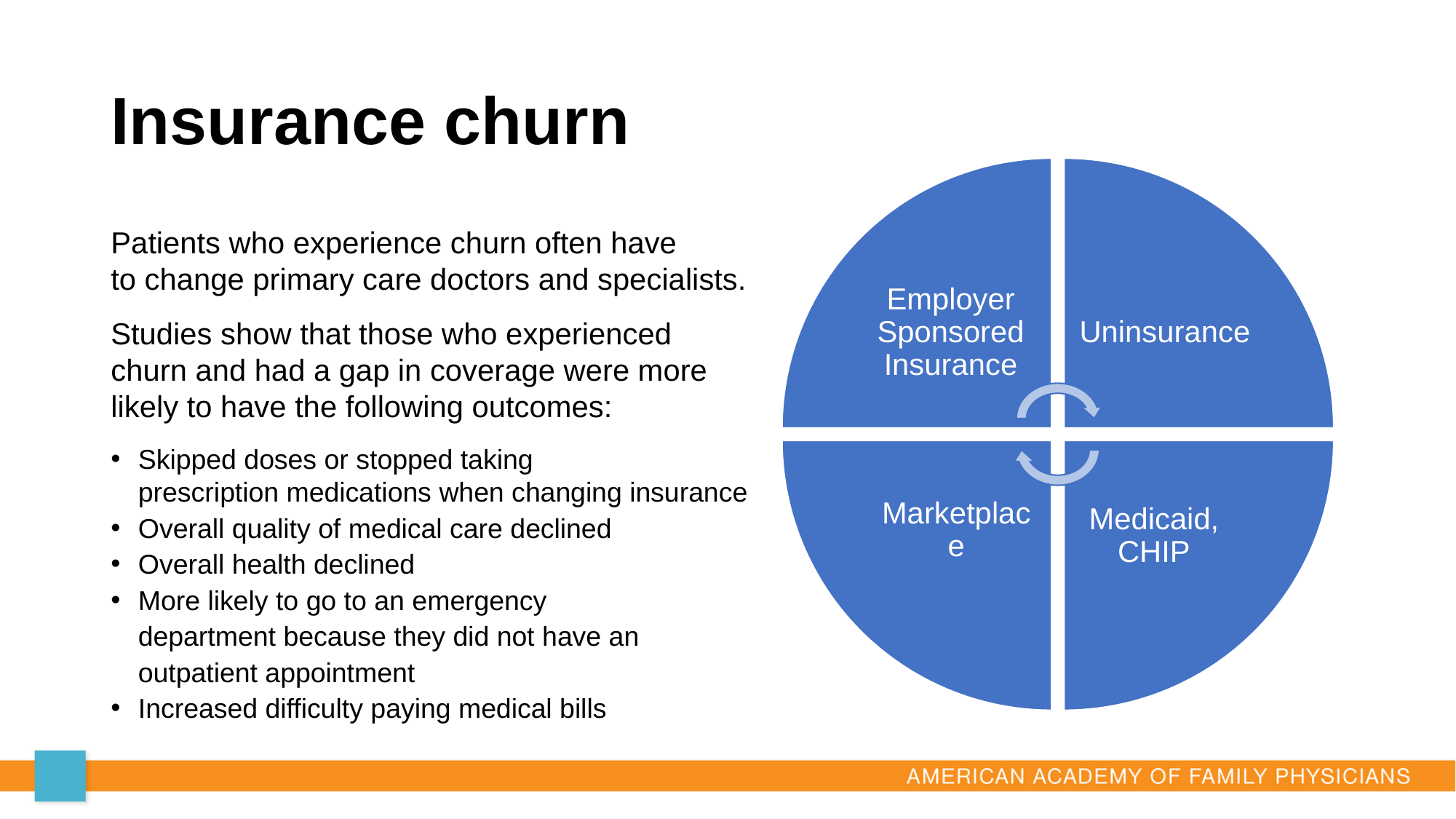

# Insurance churn
Employer Sponsored Insurance
Uninsurance
Medicaid, CHIP
Marketplace
Patients who experience churn often have to change primary care doctors and specialists.​
Studies show that those who experienced churn and had a gap in coverage were more likely to have the following outcomes:​
Skipped doses or stopped taking prescription medications when changing insurance​
Overall quality of medical care declined​
Overall health declined​
More likely to go to an emergency department because they did not have an outpatient appointment ​
Increased difficulty paying medical bills